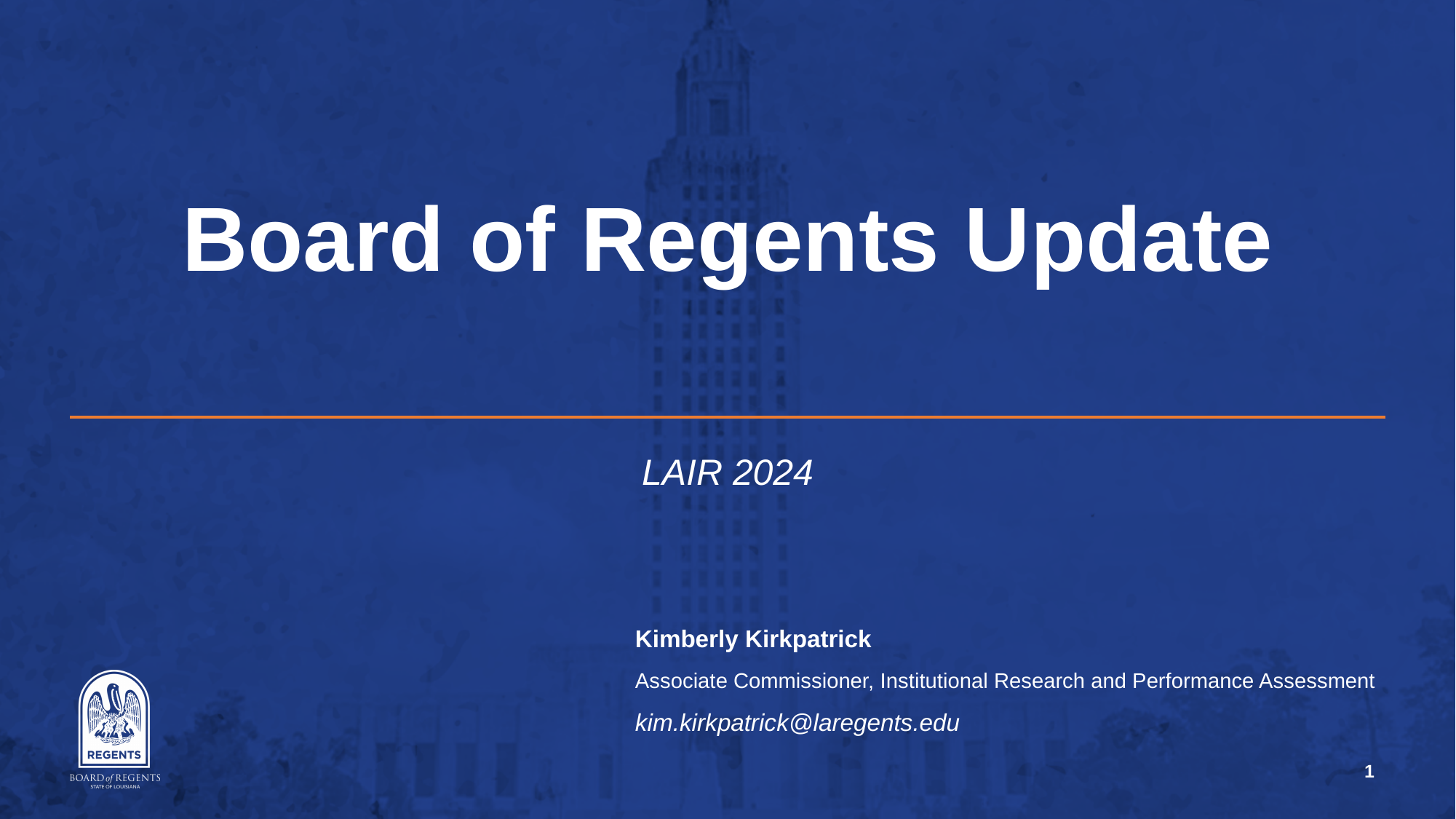

Board of Regents Update

LAIR 2024
Kimberly Kirkpatrick
Associate Commissioner, Institutional Research and Performance Assessment
kim.kirkpatrick@laregents.edu